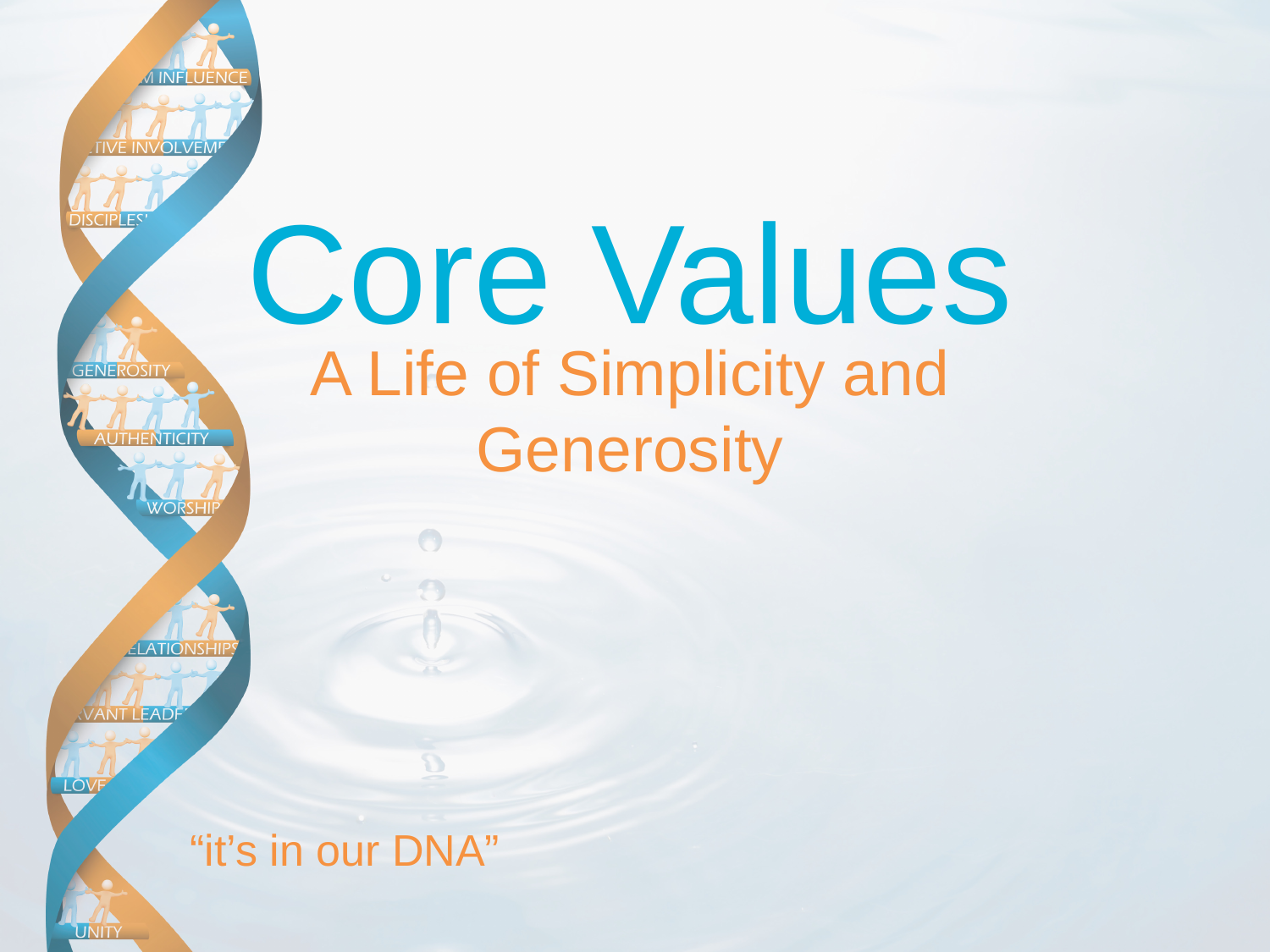

Core Values
A Life of Simplicity and Generosity